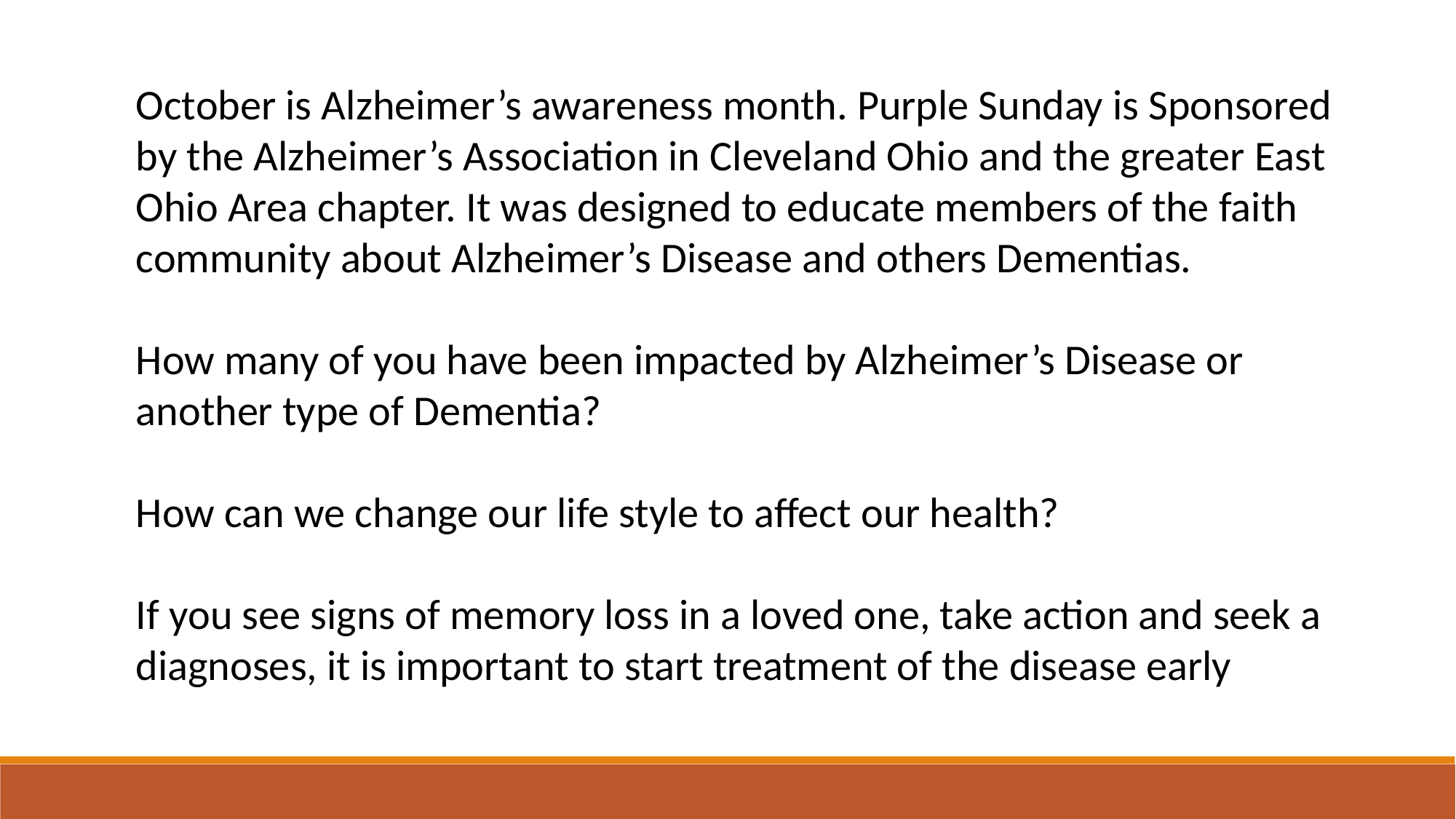

October is Alzheimer’s awareness month. Purple Sunday is Sponsored by the Alzheimer’s Association in Cleveland Ohio and the greater East Ohio Area chapter. It was designed to educate members of the faith community about Alzheimer’s Disease and others Dementias.

How many of you have been impacted by Alzheimer’s Disease or another type of Dementia?

How can we change our life style to affect our health?

If you see signs of memory loss in a loved one, take action and seek a diagnoses, it is important to start treatment of the disease early